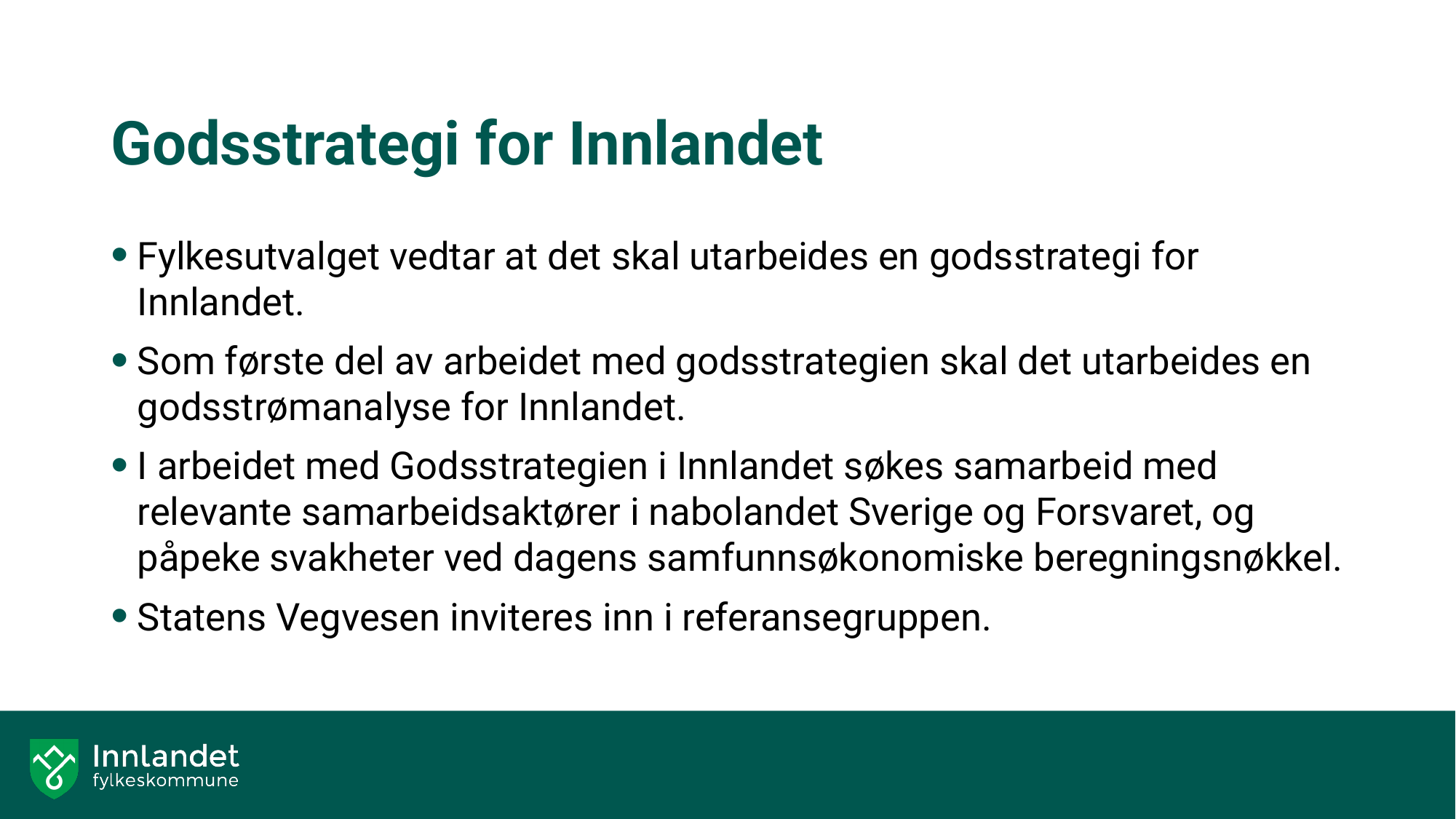

# Godsstrategi for Innlandet
Fylkesutvalget vedtar at det skal utarbeides en godsstrategi for Innlandet.
Som første del av arbeidet med godsstrategien skal det utarbeides en godsstrømanalyse for Innlandet.
I arbeidet med Godsstrategien i Innlandet søkes samarbeid med relevante samarbeidsaktører i nabolandet Sverige og Forsvaret, og påpeke svakheter ved dagens samfunnsøkonomiske beregningsnøkkel.
Statens Vegvesen inviteres inn i referansegruppen.